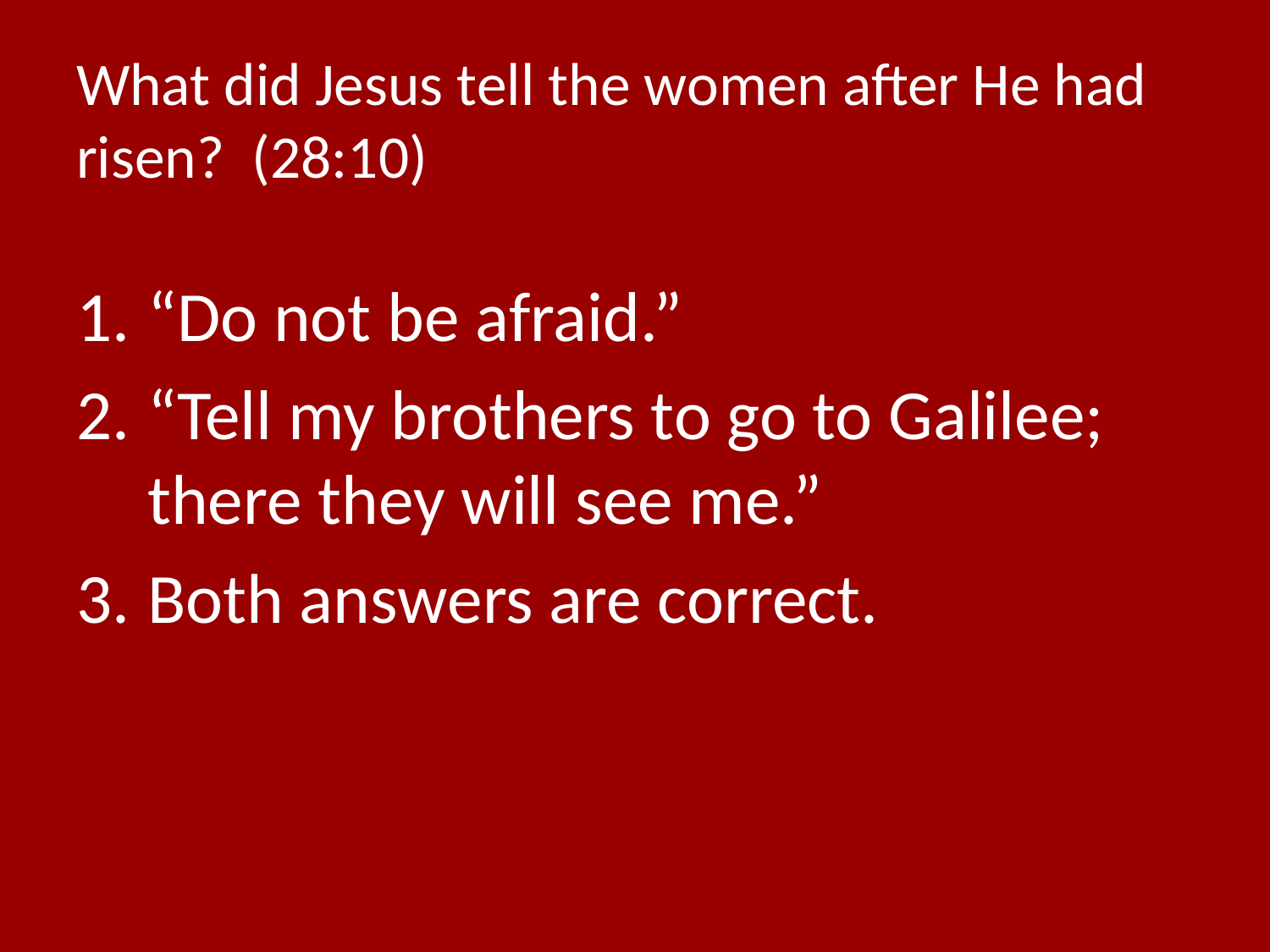

# What did Jesus tell the women after He had risen?  (28:10)
“Do not be afraid.”
“Tell my brothers to go to Galilee; there they will see me.”
Both answers are correct.